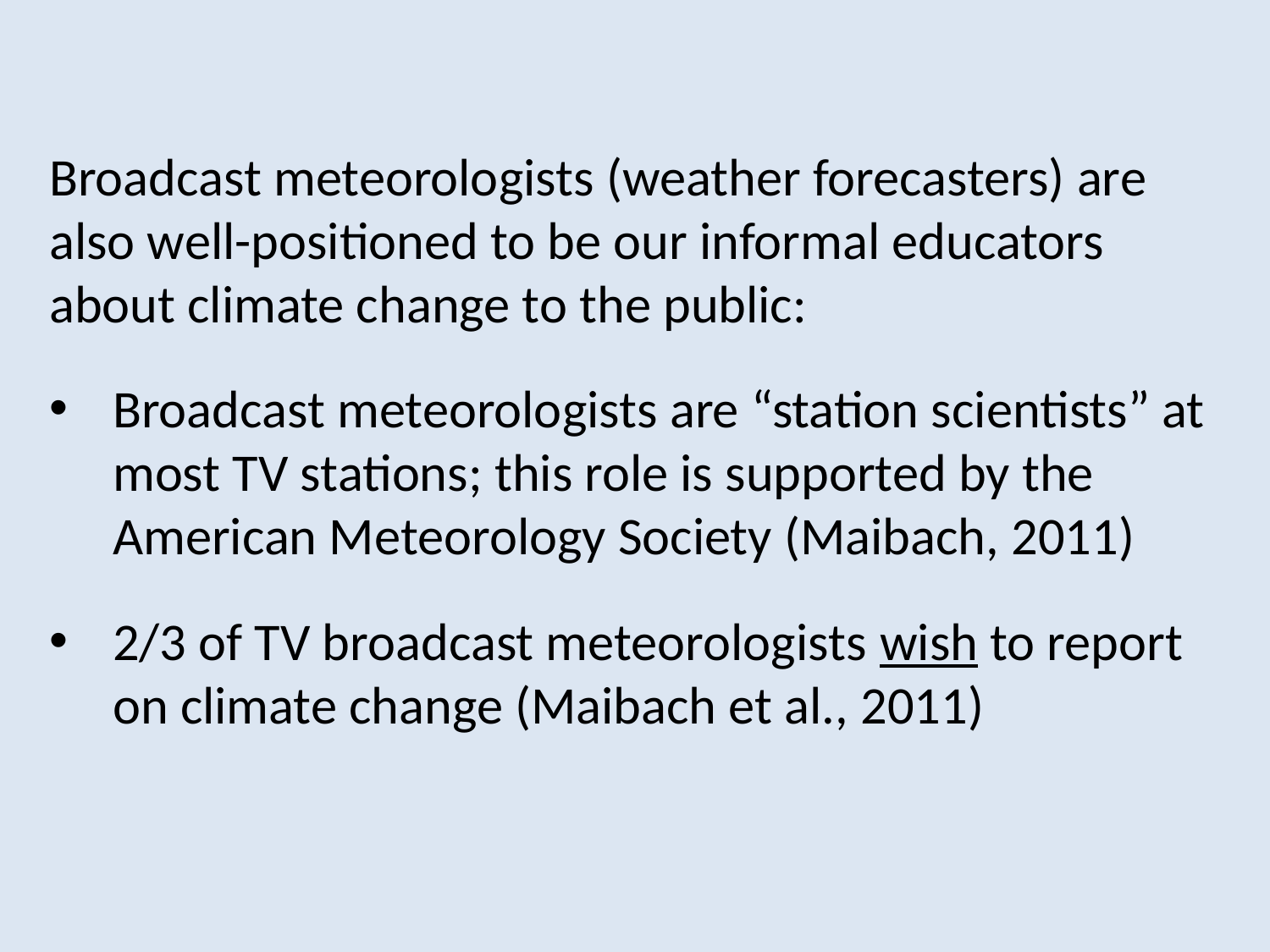

Broadcast meteorologists (weather forecasters) are also well-positioned to be our informal educators about climate change to the public:
Broadcast meteorologists are “station scientists” at most TV stations; this role is supported by the American Meteorology Society (Maibach, 2011)
2/3 of TV broadcast meteorologists wish to report on climate change (Maibach et al., 2011)